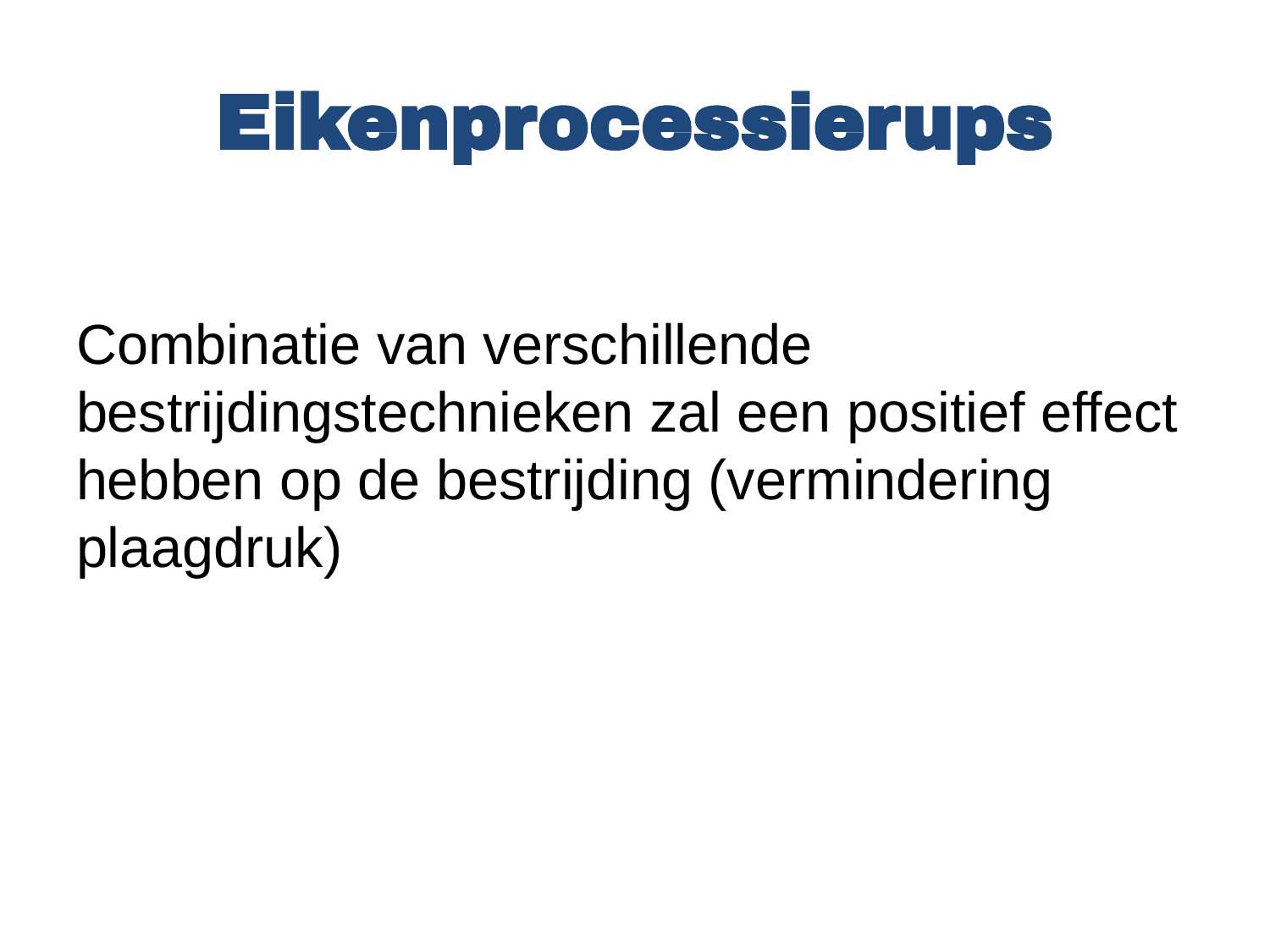

# Eikenprocessierups

Combinatie van verschillende bestrijdingstechnieken zal een positief effect hebben op de bestrijding (vermindering plaagdruk)